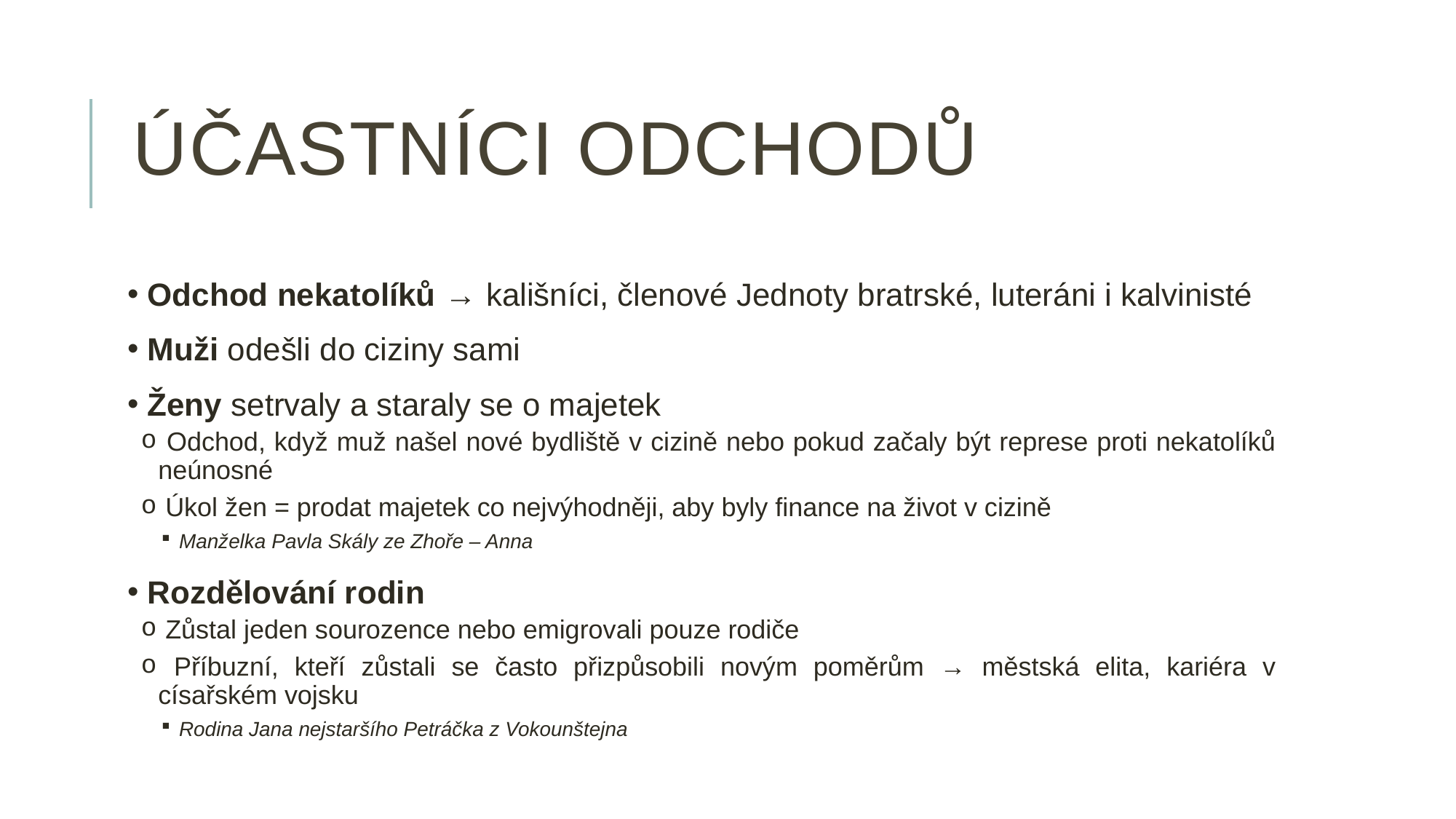

# Účastníci odchodů
 Odchod nekatolíků → kališníci, členové Jednoty bratrské, luteráni i kalvinisté
 Muži odešli do ciziny sami
 Ženy setrvaly a staraly se o majetek
 Odchod, když muž našel nové bydliště v cizině nebo pokud začaly být represe proti nekatolíků neúnosné
 Úkol žen = prodat majetek co nejvýhodněji, aby byly finance na život v cizině
Manželka Pavla Skály ze Zhoře – Anna
 Rozdělování rodin
 Zůstal jeden sourozence nebo emigrovali pouze rodiče
 Příbuzní, kteří zůstali se často přizpůsobili novým poměrům → městská elita, kariéra v císařském vojsku
Rodina Jana nejstaršího Petráčka z Vokounštejna